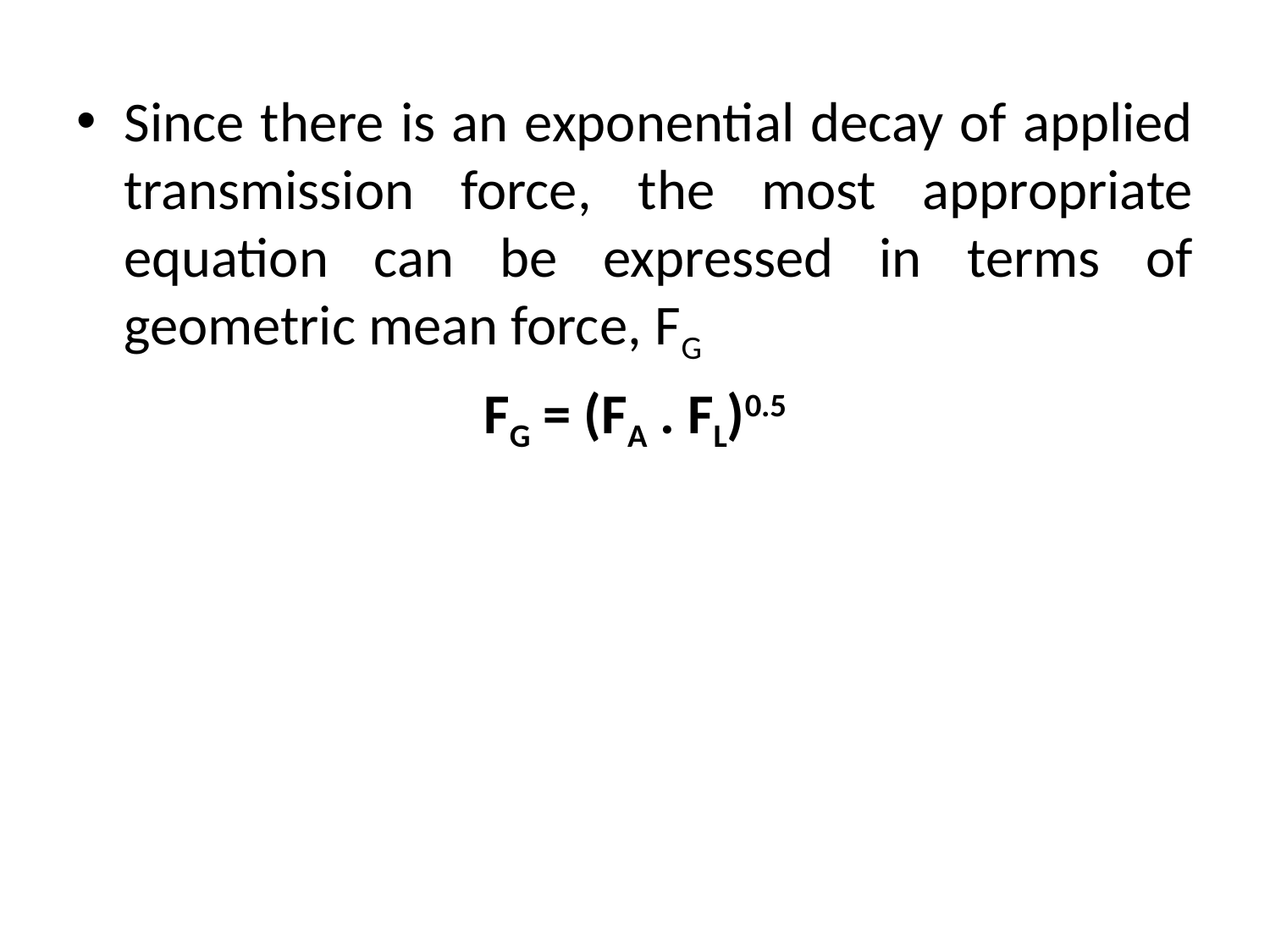

Since there is an exponential decay of applied transmission force, the most appropriate equation can be expressed in terms of geometric mean force, FG
FG = (FA . FL)0.5